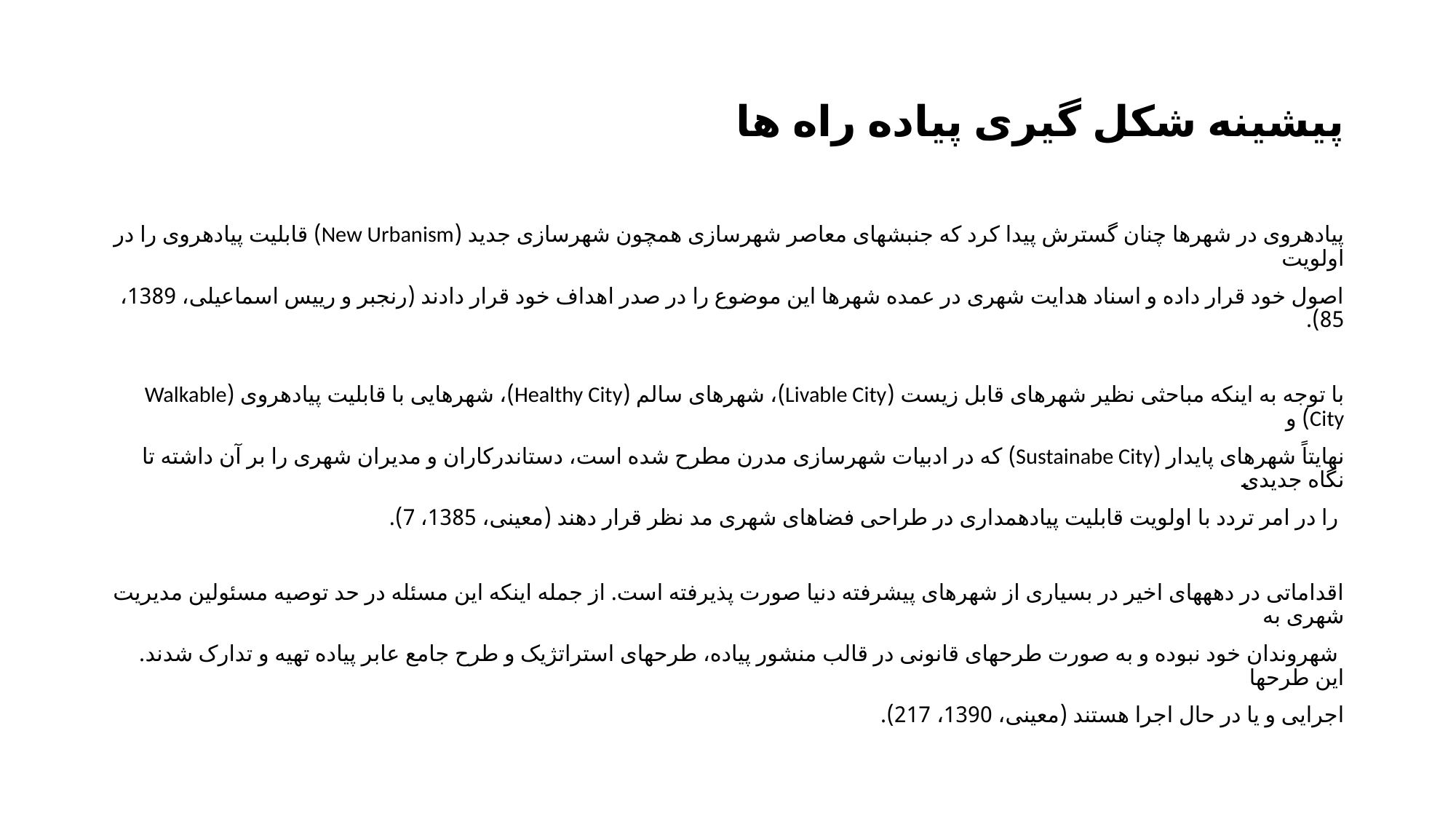

# پیشینه شکل گیری پیاده راه ها
پیاده­روی در شهرها چنان گسترش پیدا کرد که جنبش­های معاصر شهرسازی همچون شهرسازی جدید (New Urbanism) قابلیت پیاده­روی را در اولویت
اصول خود قرار داده و اسناد هدایت شهری در عمده شهرها این موضوع را در صدر اهداف خود قرار دادند (رنجبر و رییس اسماعیلی، 1389، 85).

با توجه به این­که مباحثی نظیر شهرهای قابل زیست (Livable City)، شهرهای سالم (Healthy City)، شهرهایی با قابلیت پیاده­روی (Walkable City) و
نهایتاً شهرهای پایدار (Sustainabe City) که در ادبیات شهرسازی مدرن مطرح شده است، دست­اندرکاران و مدیران شهری را بر آن داشته تا نگاه جدیدی
 را در امر تردد با اولویت قابلیت پیاده­مداری در طراحی فضاهای شهری مد نظر قرار دهند (معینی، 1385، 7).

اقداماتی در دهه­های اخیر در بسیاری از شهرهای پیشرفته دنیا صورت پذیرفته است. از جمله این­که این مسئله در حد توصیه مسئولین مدیریت شهری به
 شهروندان خود نبوده و به صورت طرح­های قانونی در قالب منشور پیاده، طرح­های استراتژیک و طرح جامع عابر پیاده تهیه و تدارک شدند. این طرح­ها
اجرایی و یا در حال اجرا هستند (معینی، 1390، 217).